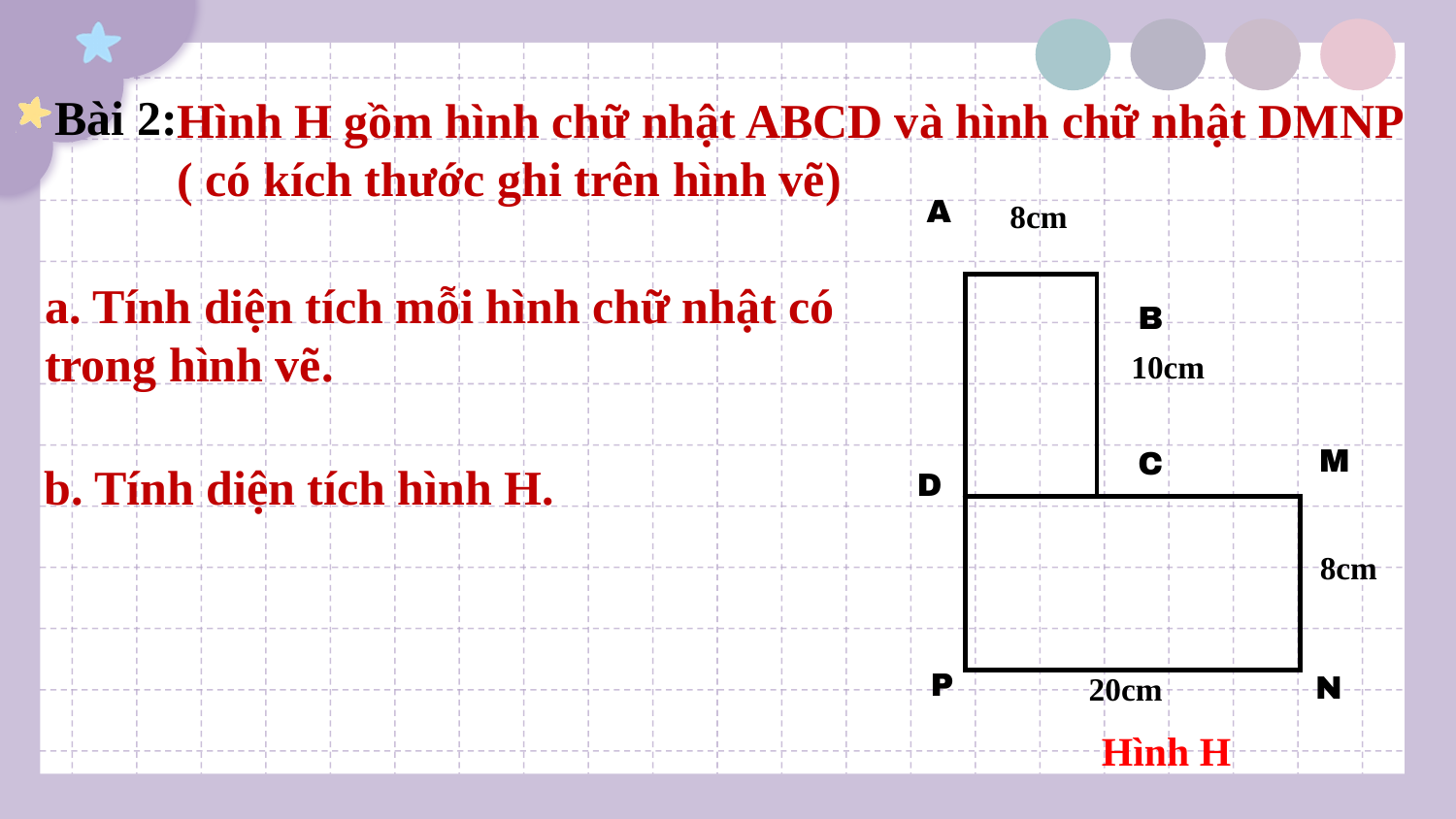

Bài 2:
Hình H gồm hình chữ nhật ABCD và hình chữ nhật DMNP  ( có kích thước ghi trên hình vẽ)
A

B
M
C
D

P
N
8cm
10cm
8cm
20cm

a. Tính diện tích mỗi hình chữ nhật có trong hình vẽ.
b. Tính diện tích hình H.
Hình H